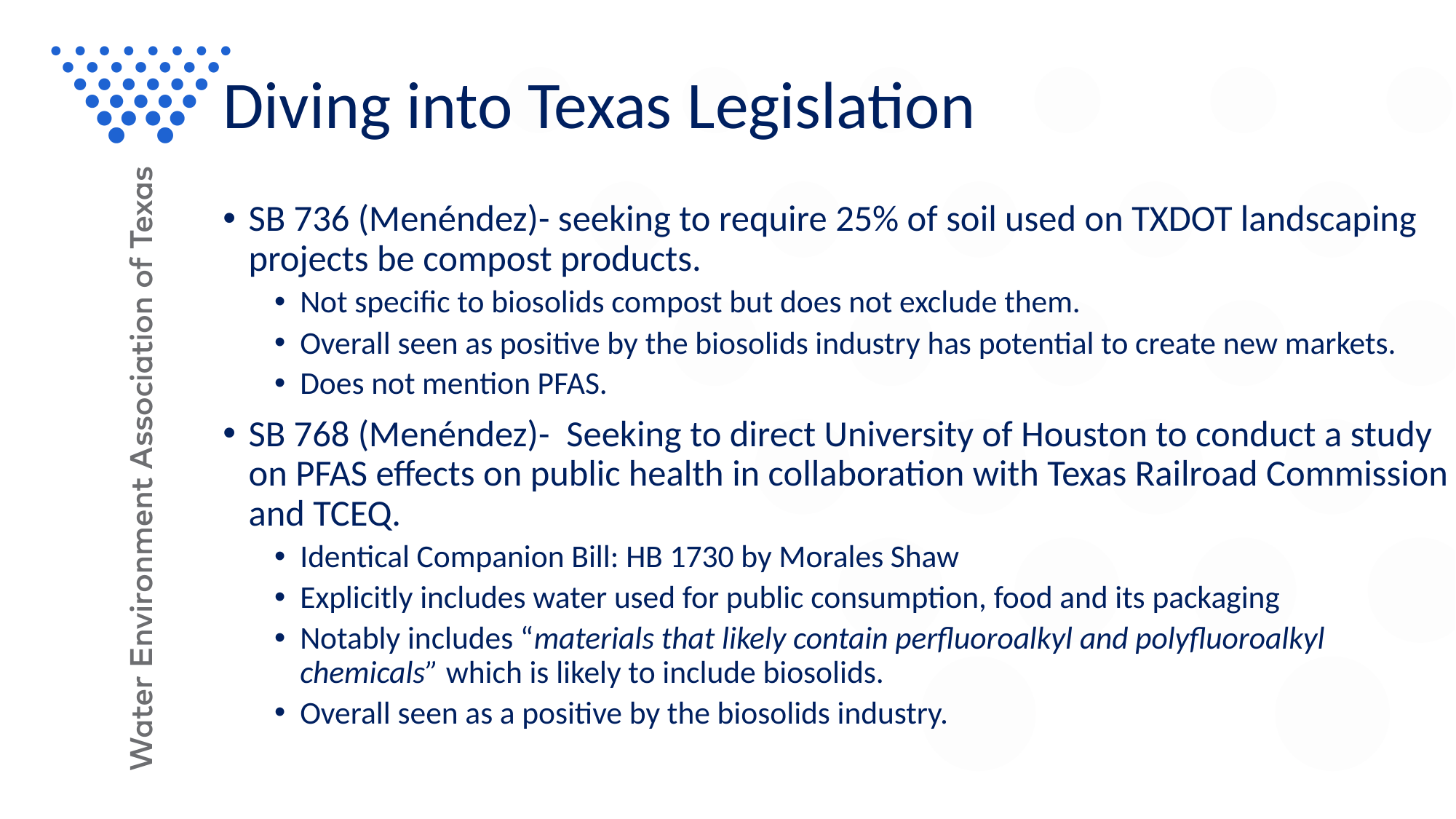

# Diving into Texas Legislation
SB 736 (Menéndez)- seeking to require 25% of soil used on TXDOT landscaping projects be compost products.
Not specific to biosolids compost but does not exclude them.
Overall seen as positive by the biosolids industry has potential to create new markets.
Does not mention PFAS.
SB 768 (Menéndez)-  Seeking to direct University of Houston to conduct a study on PFAS effects on public health in collaboration with Texas Railroad Commission and TCEQ.
Identical Companion Bill: HB 1730 by Morales Shaw
Explicitly includes water used for public consumption, food and its packaging
Notably includes “materials that likely contain perfluoroalkyl and polyfluoroalkyl chemicals” which is likely to include biosolids.
Overall seen as a positive by the biosolids industry.